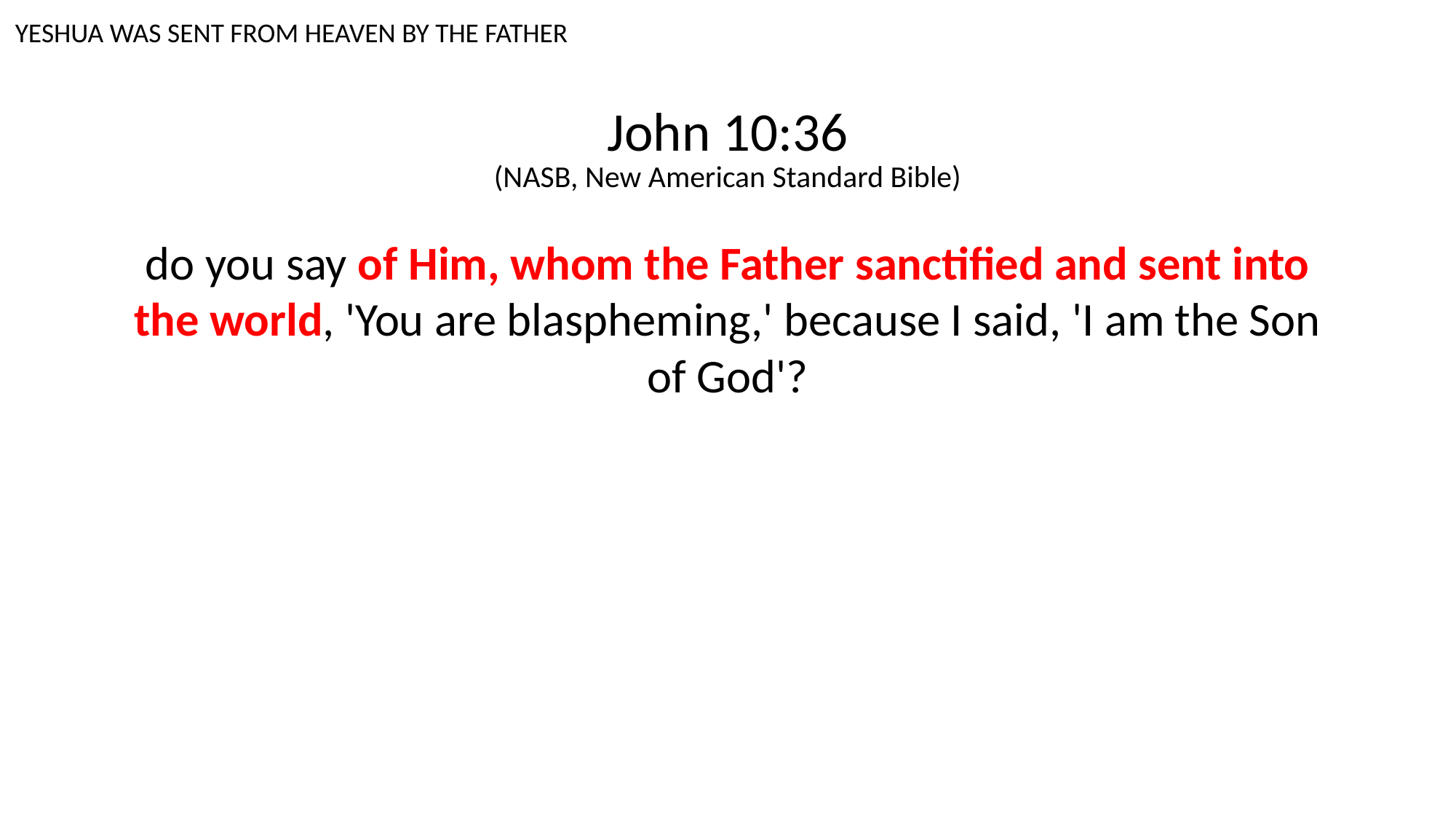

YESHUA WAS SENT FROM HEAVEN BY THE FATHER
John 10:36
(NASB, New American Standard Bible)
do you say of Him, whom the Father sanctified and sent into the world, 'You are blaspheming,' because I said, 'I am the Son of God'?